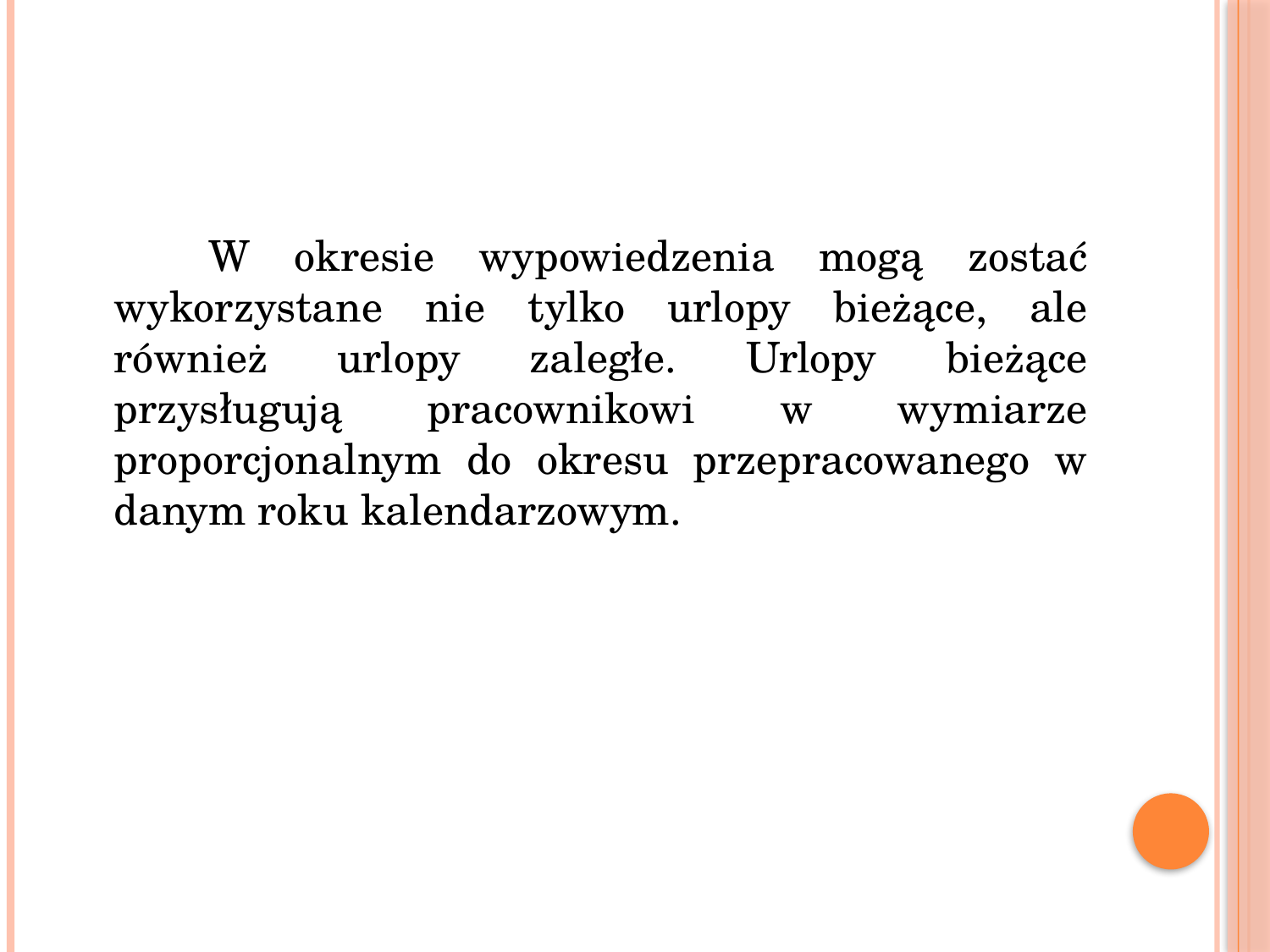

W okresie wypowiedzenia mogą zostać wykorzystane nie tylko urlopy bieżące, ale również urlopy zaległe. Urlopy bieżące przysługują pracownikowi w wymiarze proporcjonalnym do okresu przepracowanego w danym roku kalendarzowym.